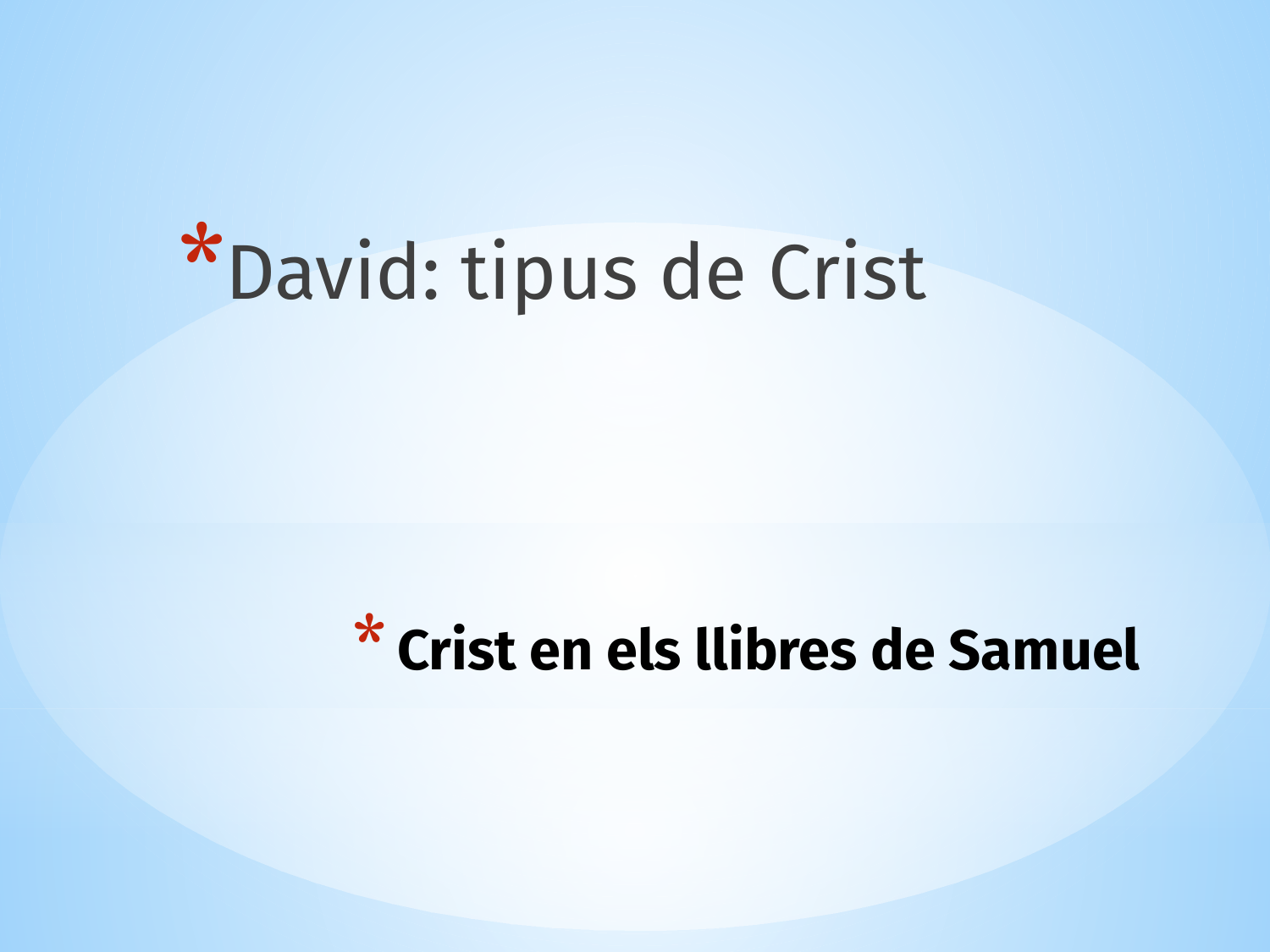

David: tipus de Crist
# Crist en els llibres de Samuel